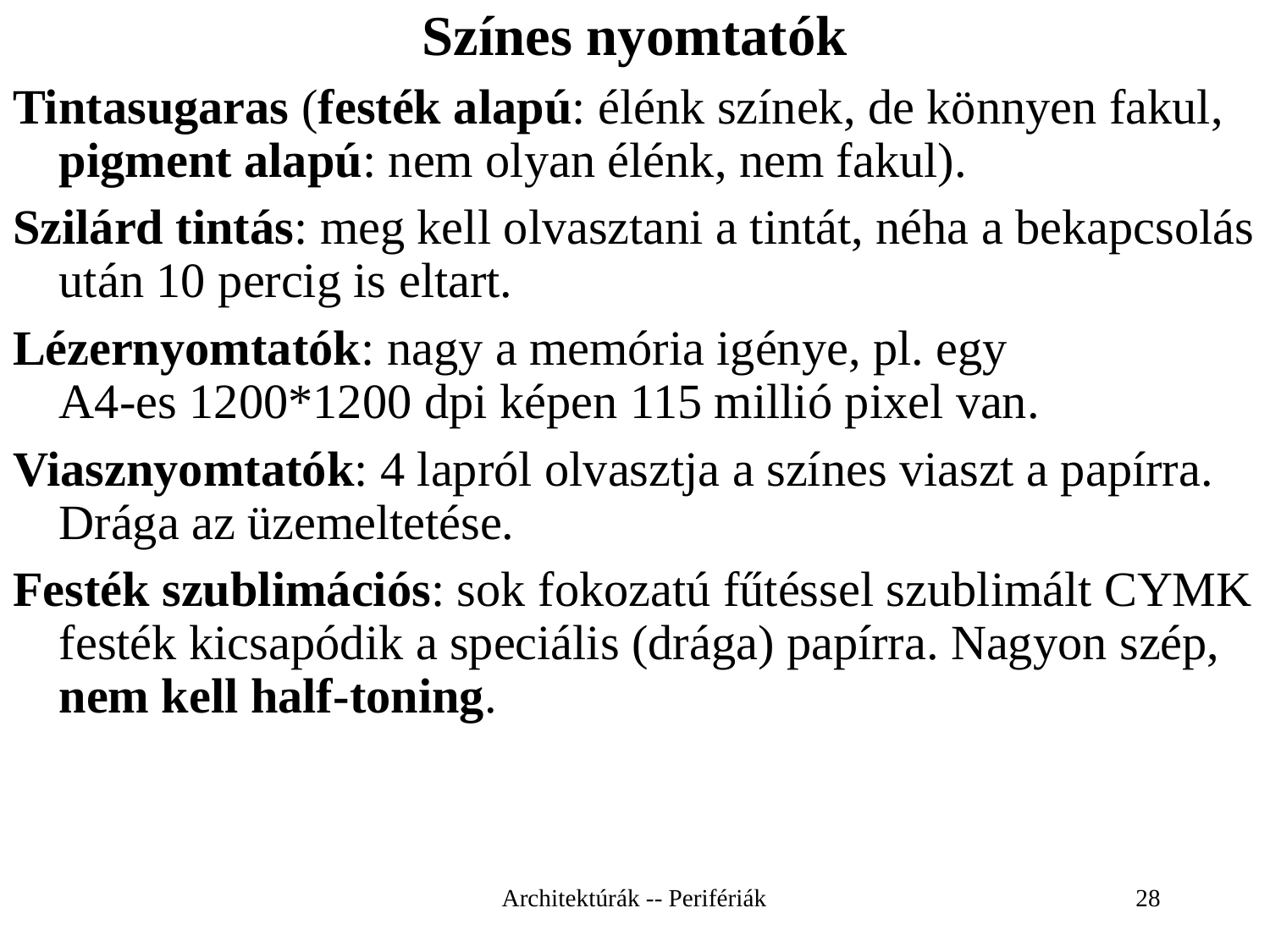

Színes nyomtatók
Tintasugaras (festék alapú: élénk színek, de könnyen fakul, pigment alapú: nem olyan élénk, nem fakul).
Szilárd tintás: meg kell olvasztani a tintát, néha a bekapcsolás után 10 percig is eltart.
Lézernyomtatók: nagy a memória igénye, pl. egy
A4-es 1200*1200 dpi képen 115 millió pixel van.
Viasznyomtatók: 4 lapról olvasztja a színes viaszt a papírra. Drága az üzemeltetése.
Festék szublimációs: sok fokozatú fűtéssel szublimált CYMK festék kicsapódik a speciális (drága) papírra. Nagyon szép, nem kell half-toning.
Architektúrák -- Perifériák
28